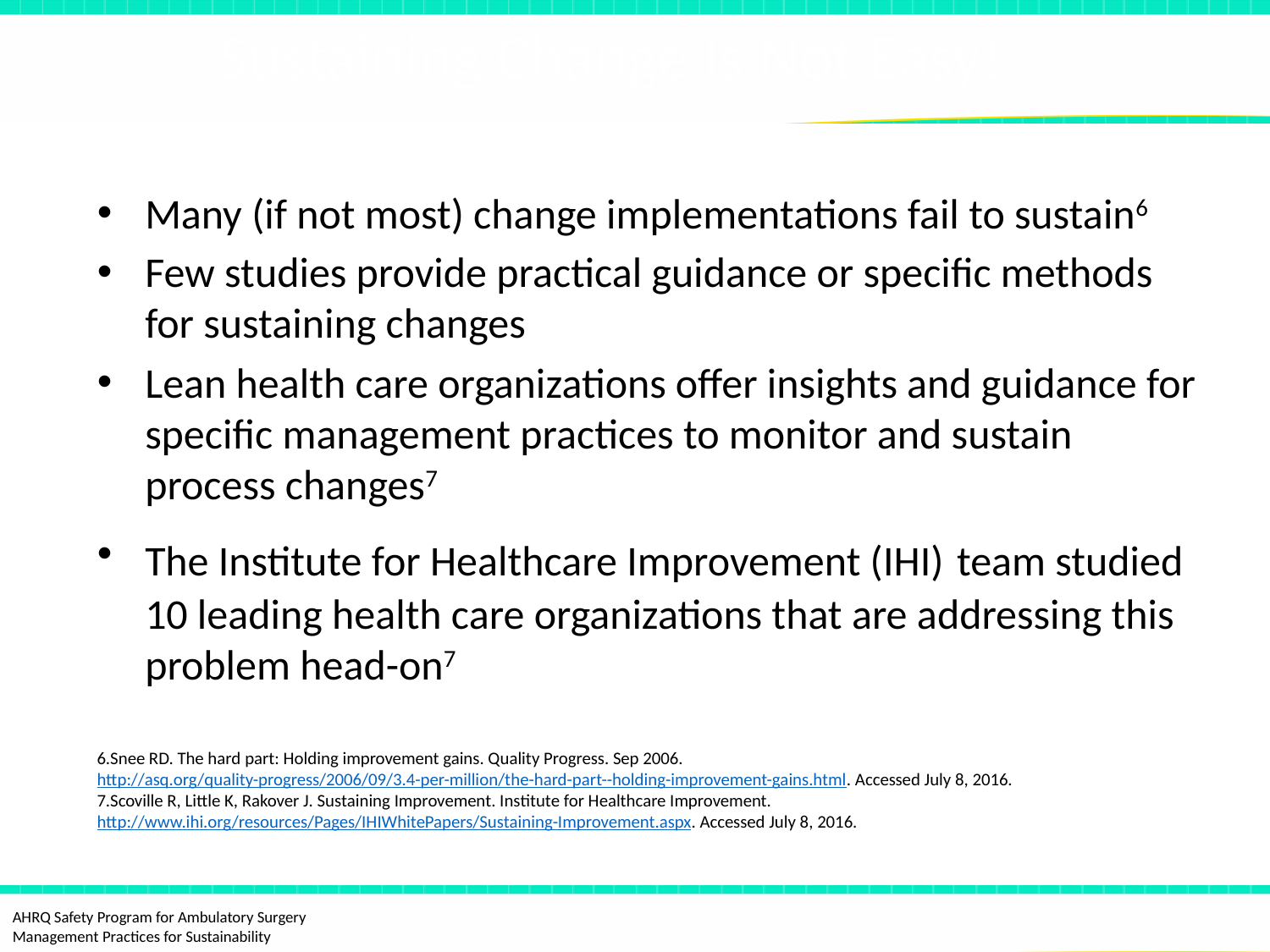

# Sustaining Change Is Not Easy!
Many (if not most) change implementations fail to sustain6
Few studies provide practical guidance or specific methods for sustaining changes
Lean health care organizations offer insights and guidance for specific management practices to monitor and sustain process changes7
The Institute for Healthcare Improvement (IHI) team studied 10 leading health care organizations that are addressing this problem head-on7

6.Snee RD. The hard part: Holding improvement gains. Quality Progress. Sep 2006. http://asq.org/quality-progress/2006/09/3.4-per-million/the-hard-part--holding-improvement-gains.html. Accessed July 8, 2016.
7.Scoville R, Little K, Rakover J. Sustaining Improvement. Institute for Healthcare Improvement. http://www.ihi.org/resources/Pages/IHIWhitePapers/Sustaining-Improvement.aspx. Accessed July 8, 2016.

4